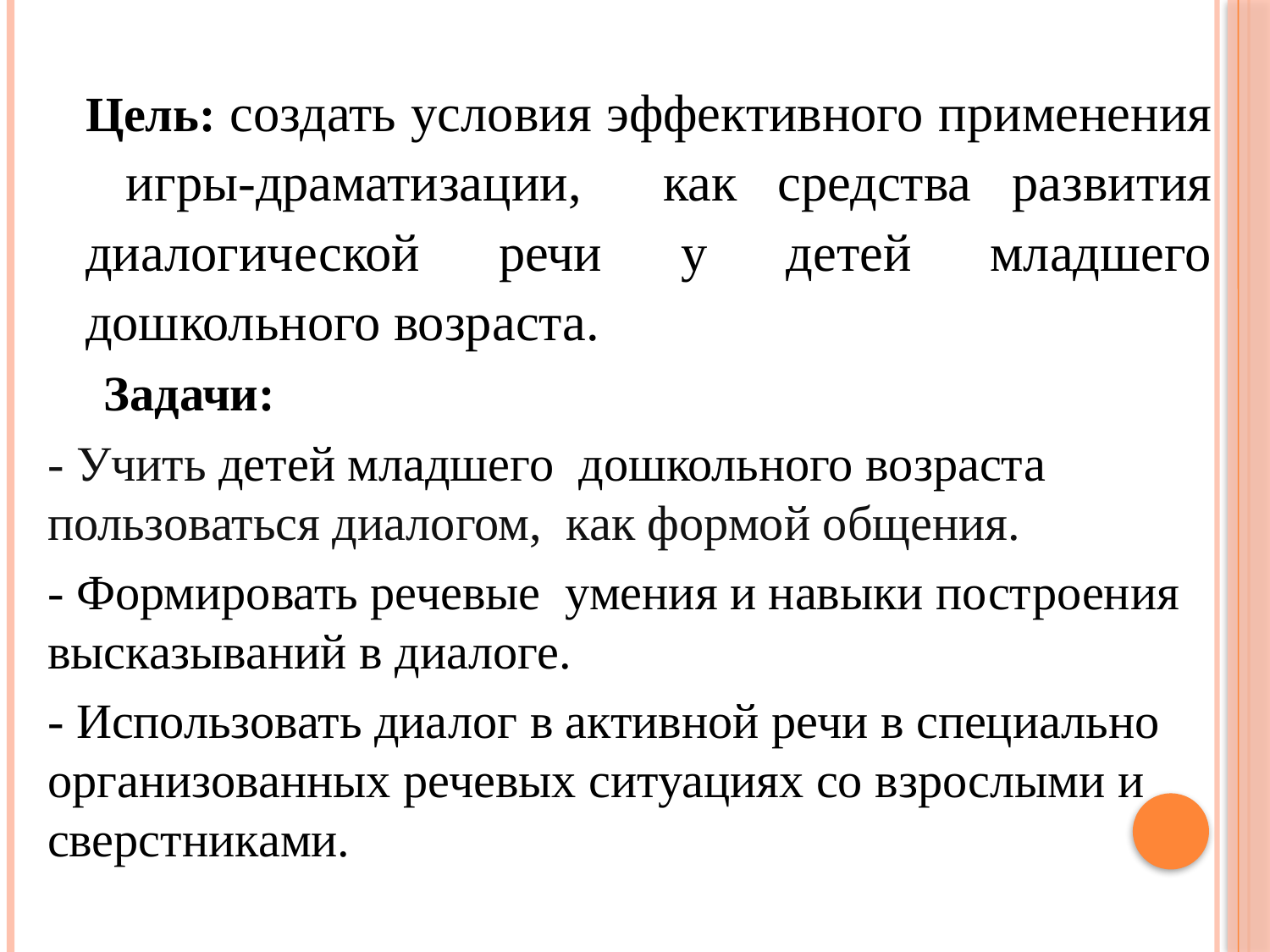

Цель: создать условия эффективного применения  игры-драматизации,  как средства развития диалогической речи у детей младшего дошкольного возраста.
Задачи:
- Учить детей младшего  дошкольного возраста пользоваться диалогом,  как формой общения.
- Формировать речевые  умения и навыки построения высказываний в диалоге.
- Использовать диалог в активной речи в специально организованных речевых ситуациях со взрослыми и сверстниками.